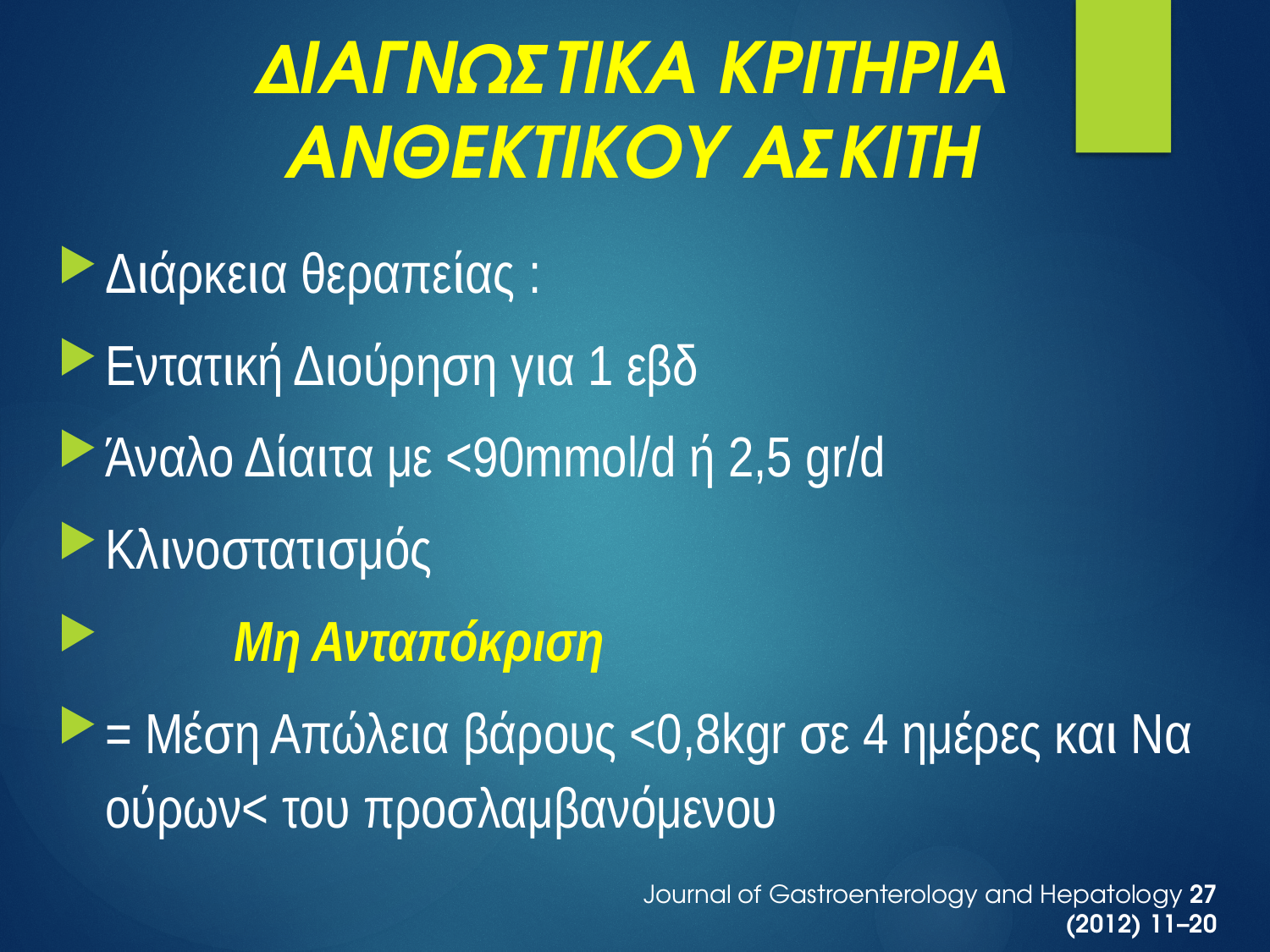

# ΔΙΑΓΝΩΣΤΙΚΑ ΚΡΙΤΗΡΙΑ ΑΝΘΕΚΤΙΚΟΥ ΑΣΚΙΤΗ
Διάρκεια θεραπείας :
Εντατική Διούρηση για 1 εβδ
Άναλο Δίαιτα με <90mmol/d ή 2,5 gr/d
Κλινοστατισμός
          Μη Ανταπόκριση
= Μέση Απώλεια βάρους <0,8kgr σε 4 ημέρες και Να ούρων< του προσλαμβανόμενου
Journal of Gastroenterology and Hepatology 27 (2012) 11–20